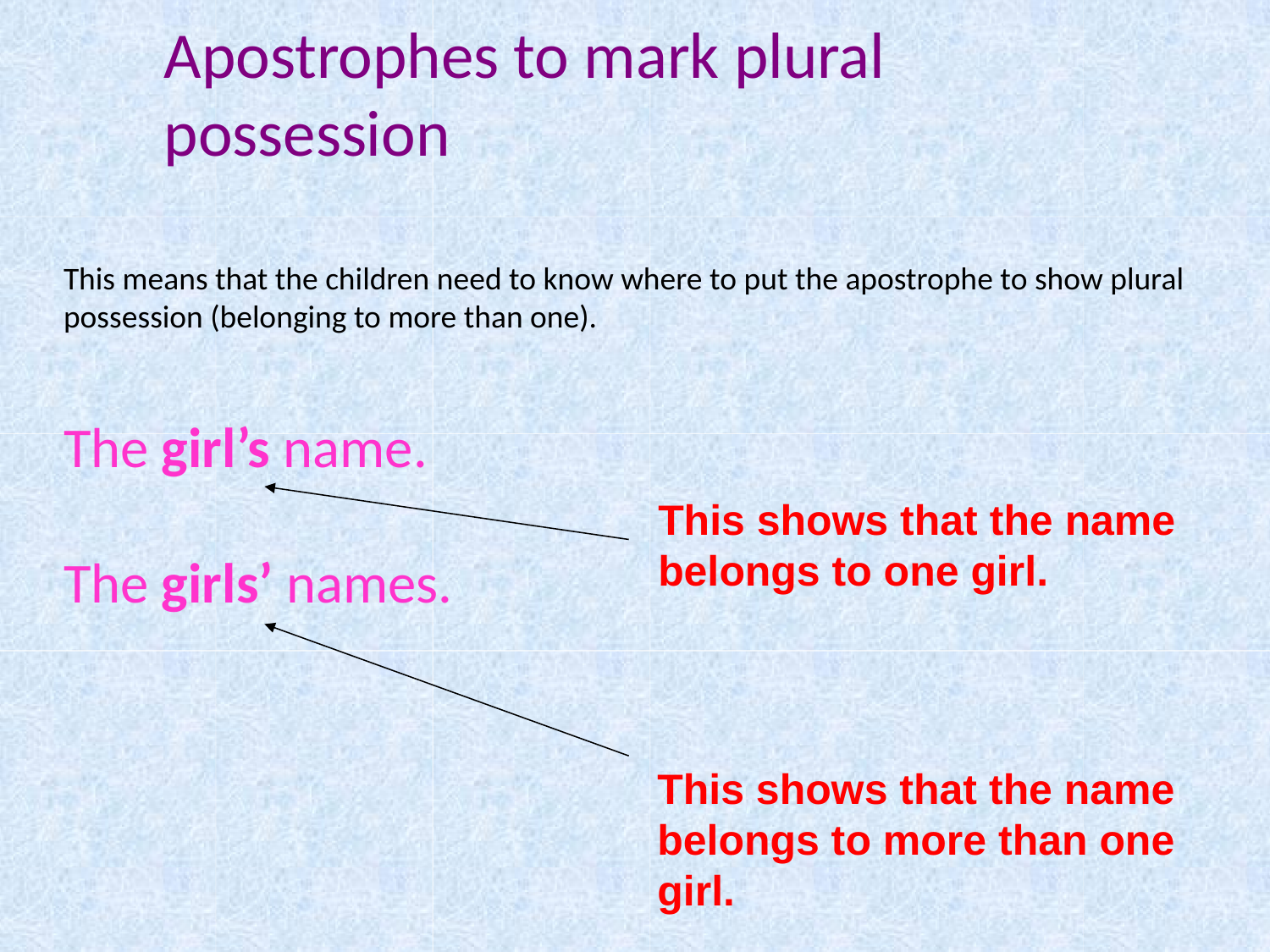

# Apostrophes to mark plural possession
This means that the children need to know where to put the apostrophe to show plural possession (belonging to more than one).

The girl’s name.

The girls’ names.

This shows that the name belongs to one girl.

This shows that the name belongs to more than one girl.